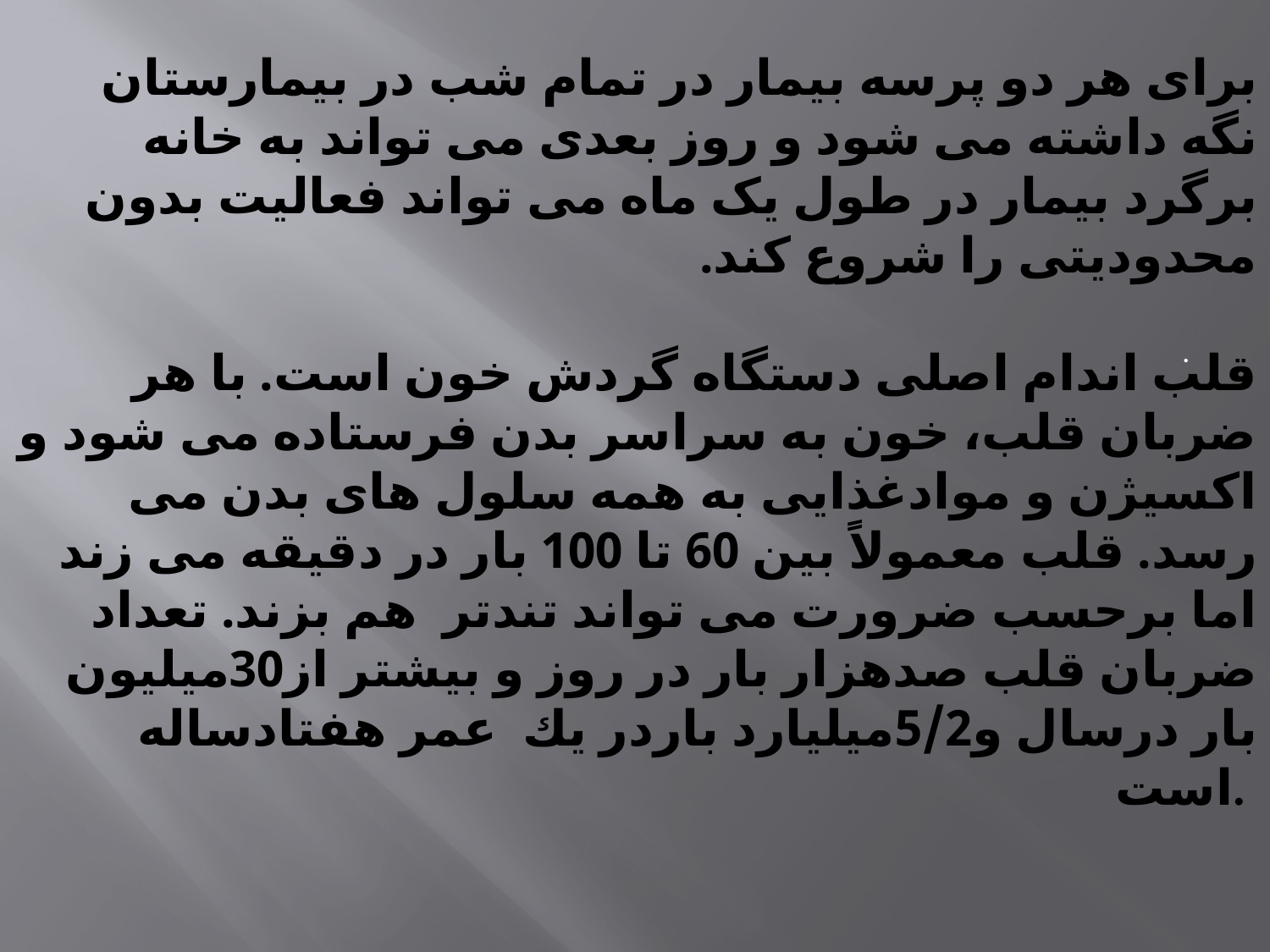

برای هر دو پرسه بیمار در تمام شب در بیمارستان نگه داشته می شود و روز بعدی می تواند به خانه برگرد بیمار در طول یک ماه می تواند فعالیت بدون محدودیتی را شروع کند.

 .
قلب اندام اصلی دستگاه گردش خون است. با هر ضربان قلب، خون به سراسر بدن فرستاده می شود و اکسیژن و موادغذایی به همه سلول های بدن می رسد. قلب معمولاً بین 60 تا 100 بار در دقیقه می زند اما برحسب ضرورت می تواند تندتر  هم بزند. تعداد ضربان قلب صدهزار بار در روز و بیشتر از30میلیون بار درسال و5/2ميليارد باردر يك  عمر هفتادساله است.